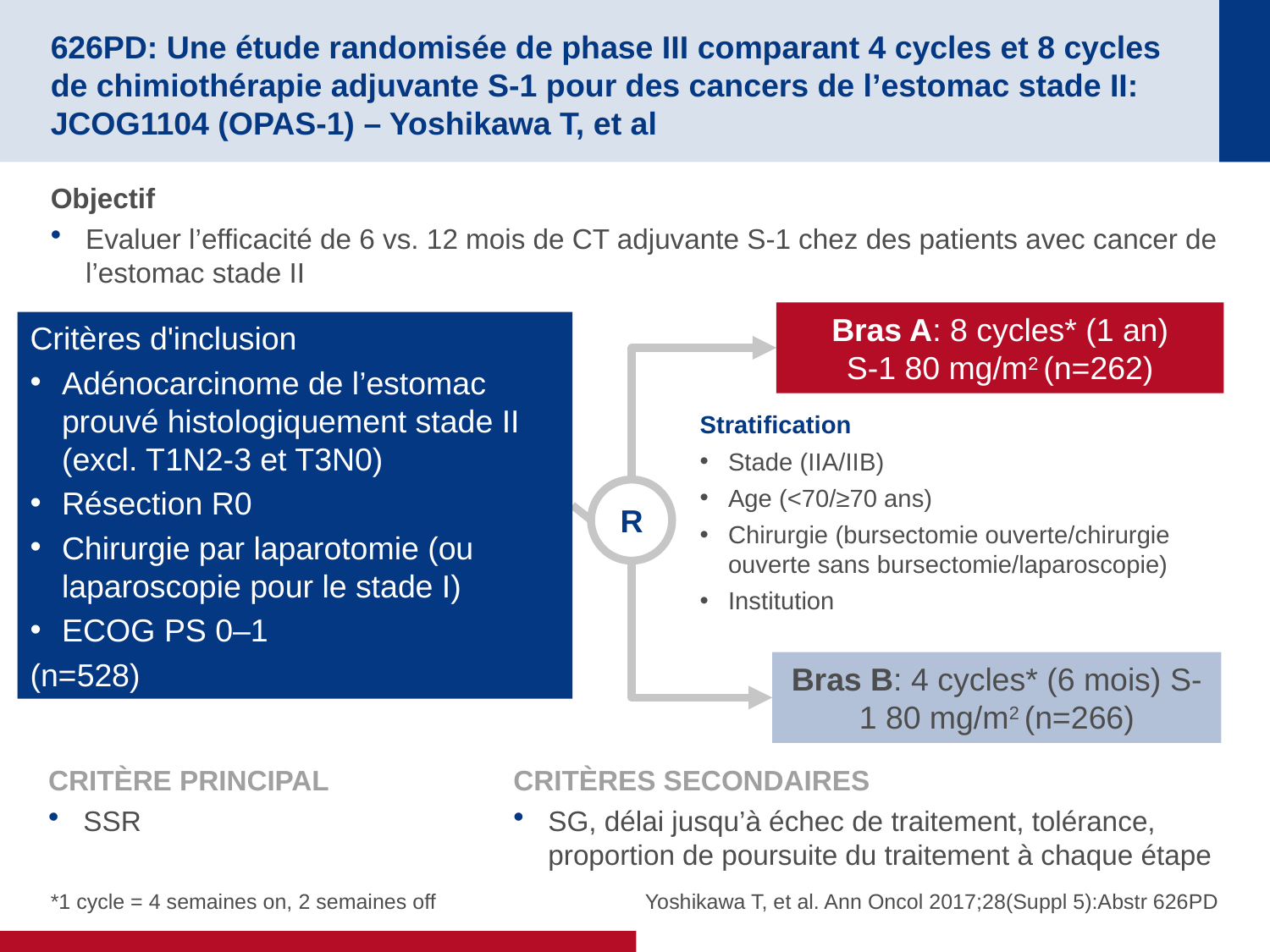

# 626PD: Une étude randomisée de phase III comparant 4 cycles et 8 cycles de chimiothérapie adjuvante S-1 pour des cancers de l’estomac stade II: JCOG1104 (OPAS-1) – Yoshikawa T, et al
Objectif
Evaluer l’efficacité de 6 vs. 12 mois de CT adjuvante S-1 chez des patients avec cancer de l’estomac stade II

Bras A: 8 cycles* (1 an)
S-1 80 mg/m2 (n=262)
Critères d'inclusion
Adénocarcinome de l’estomac prouvé histologiquement stade II (excl. T1N2-3 et T3N0)
Résection R0
Chirurgie par laparotomie (ou laparoscopie pour le stade I)
ECOG PS 0–1
(n=528)
Stratification
Stade (IIA/IIB)
Age (<70/≥70 ans)
Chirurgie (bursectomie ouverte/chirurgie ouverte sans bursectomie/laparoscopie)
Institution
R
Bras B: 4 cycles* (6 mois) S-1 80 mg/m2 (n=266)
CRITÈRE PRINCIPAL
SSR

CRITÈRES SECONDAIRES
SG, délai jusqu’à échec de traitement, tolérance, proportion de poursuite du traitement à chaque étape
*1 cycle = 4 semaines on, 2 semaines off
Yoshikawa T, et al. Ann Oncol 2017;28(Suppl 5):Abstr 626PD